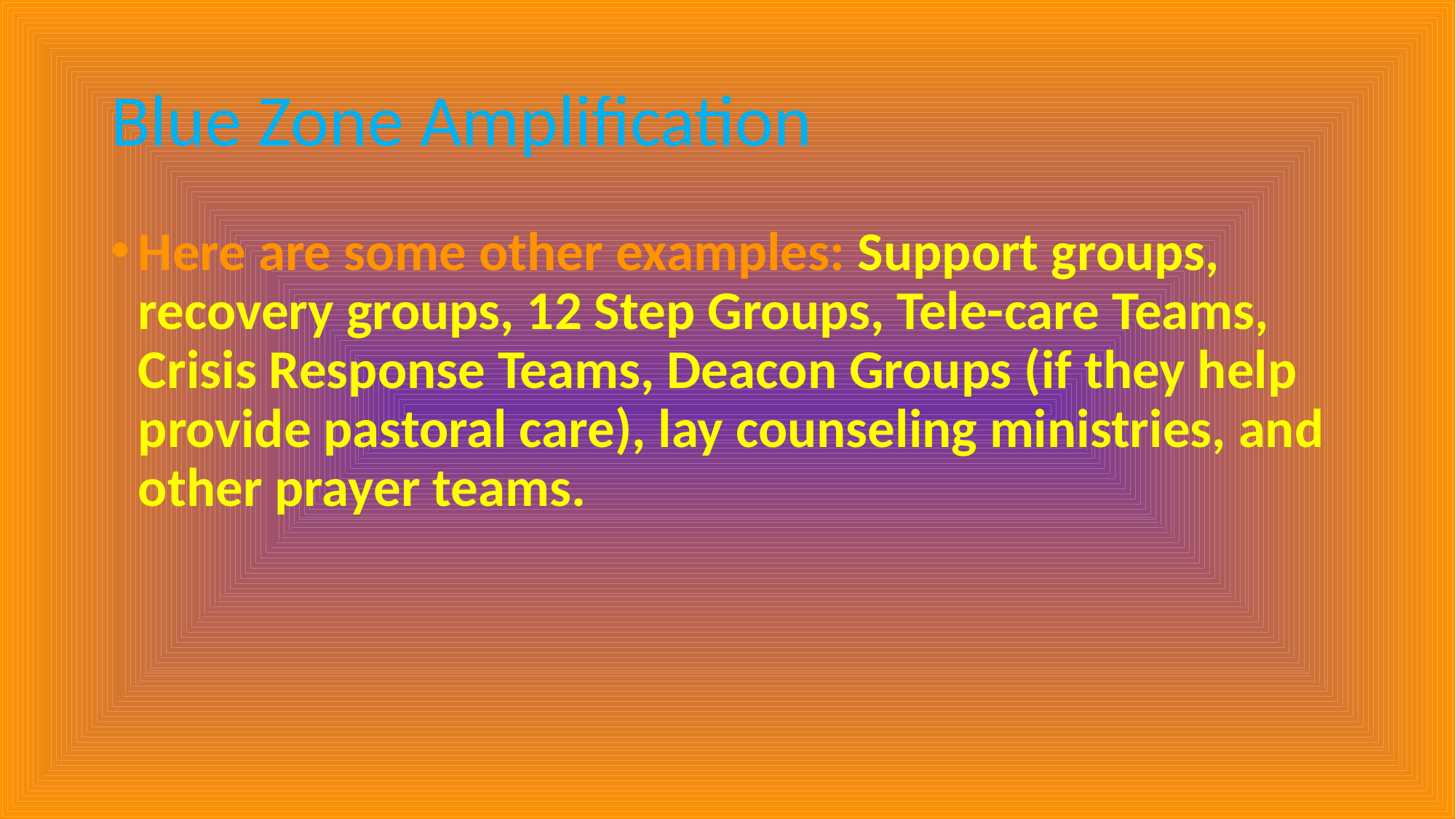

# Blue Zone Amplification
Here are some other examples: Support groups, recovery groups, 12 Step Groups, Tele-care Teams, Crisis Response Teams, Deacon Groups (if they help provide pastoral care), lay counseling ministries, and other prayer teams.